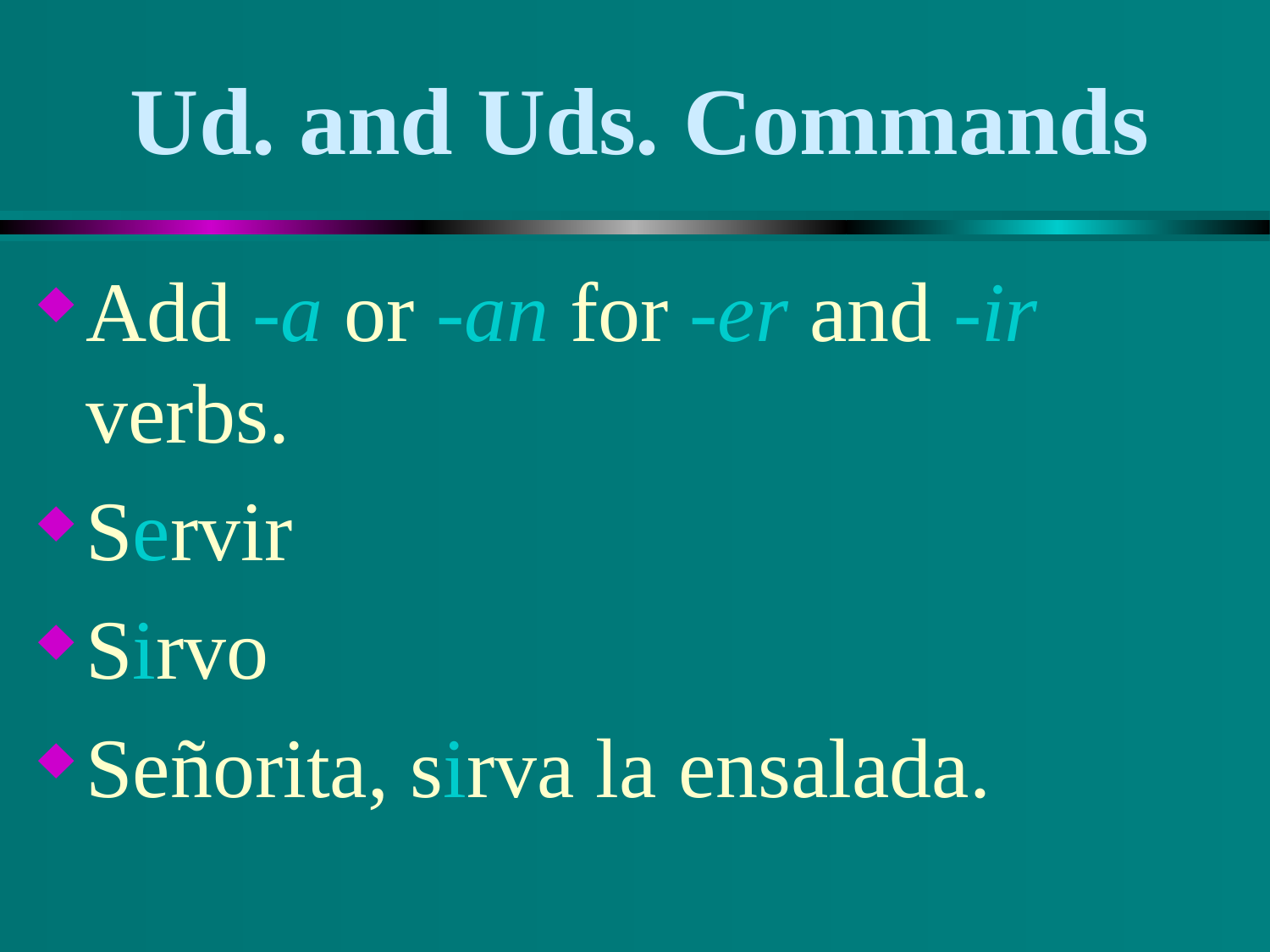

# Ud. and Uds. Commands
Add -a or -an for -er and -ir verbs.
Servir
Sirvo
Señorita, sirva la ensalada.